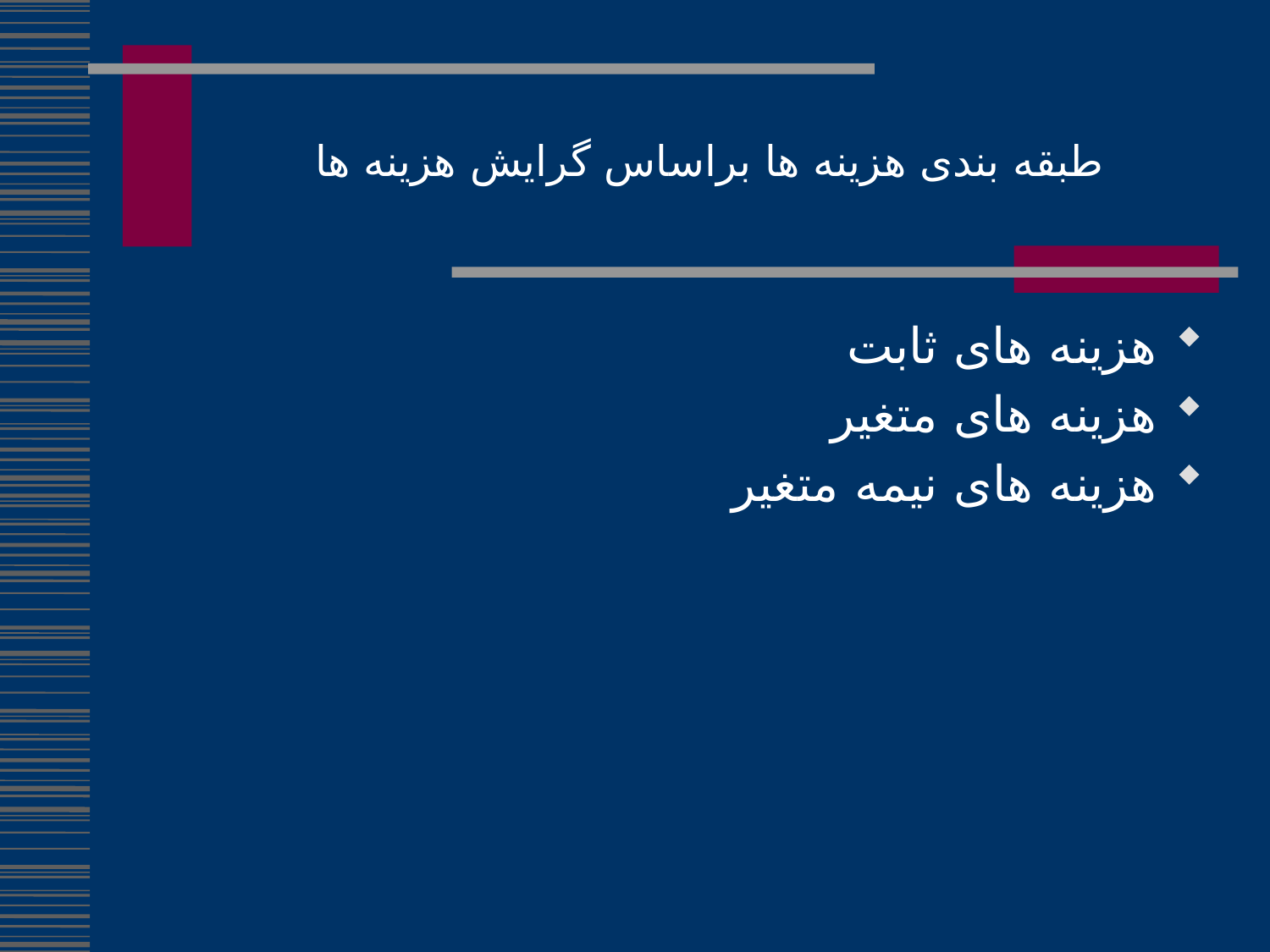

# طبقه بندی هزینه ها براساس گرایش هزینه ها
هزینه های ثابت
هزینه های متغیر
هزینه های نیمه متغیر